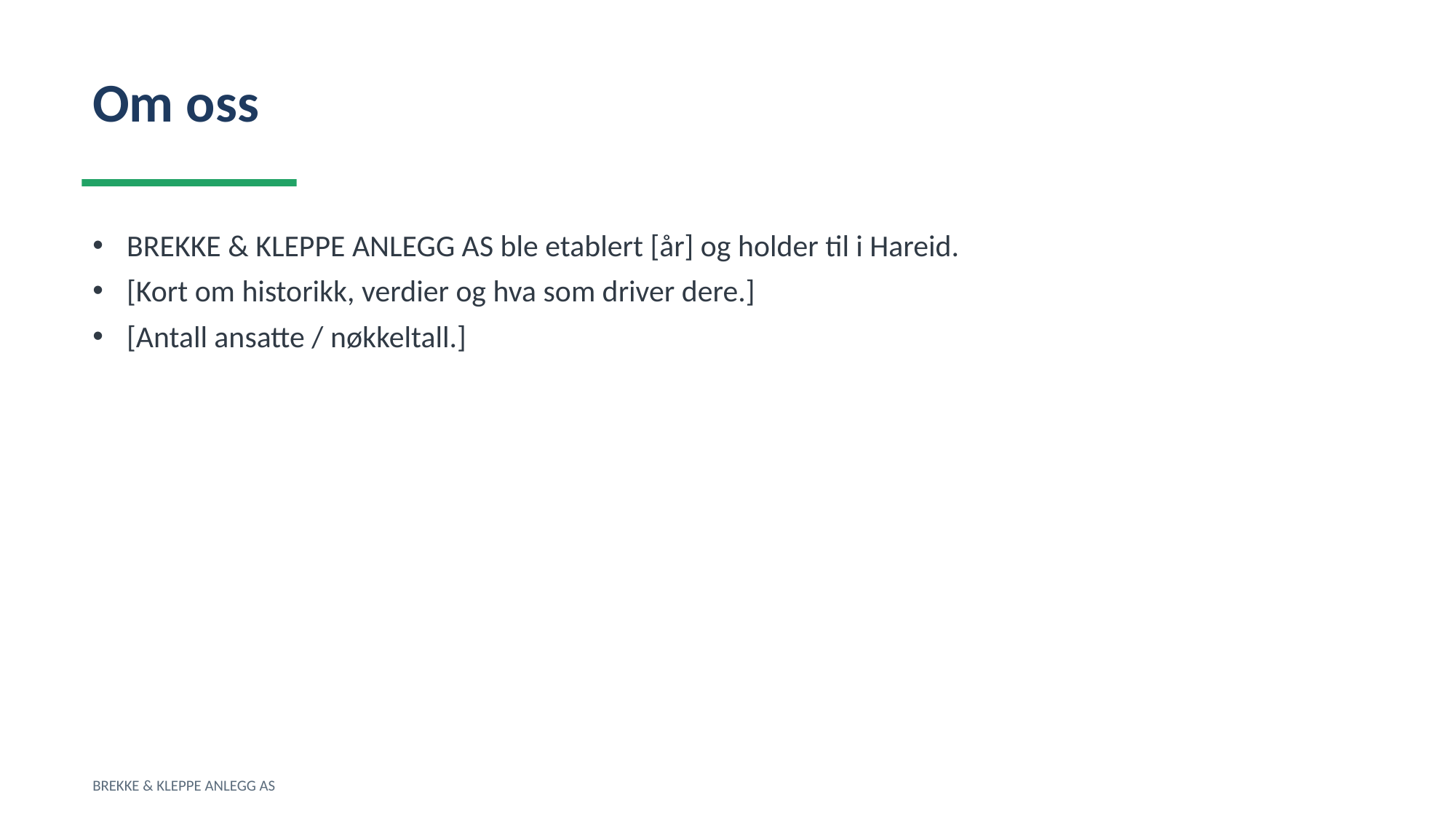

Om oss

BREKKE & KLEPPE ANLEGG AS ble etablert [år] og holder til i Hareid.
[Kort om historikk, verdier og hva som driver dere.]
[Antall ansatte / nøkkeltall.]
BREKKE & KLEPPE ANLEGG AS